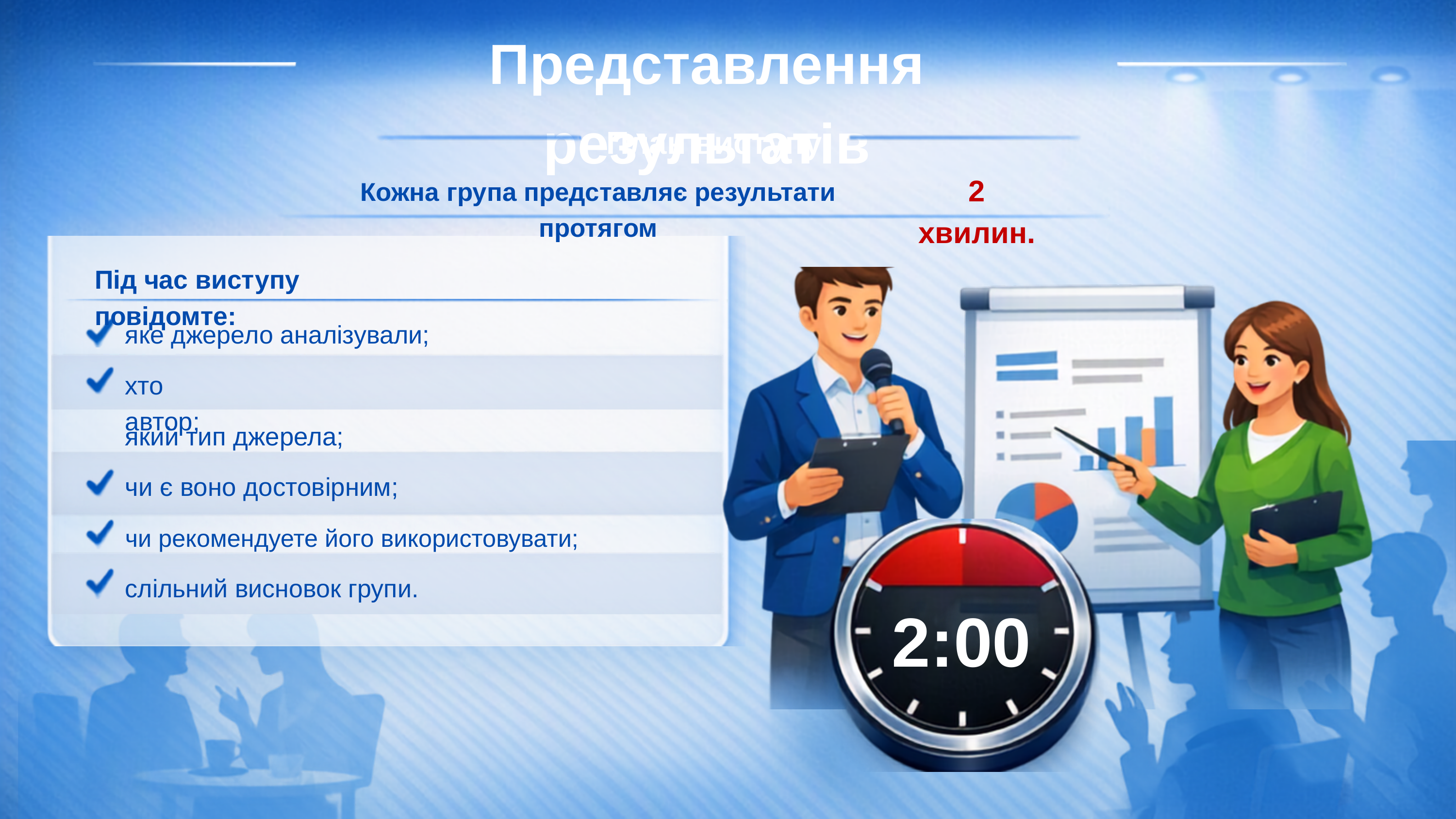

Представлення результатів

План виступу

2 хвилин.
Кожна група представляє результати протягом

Під час виступу повідомте:

яке джерело аналізували;

хто автор;
який тип джерела;

чи є воно достовірним;
чи рекомендуете його використовувати;

слільний висновок групи.
2:00